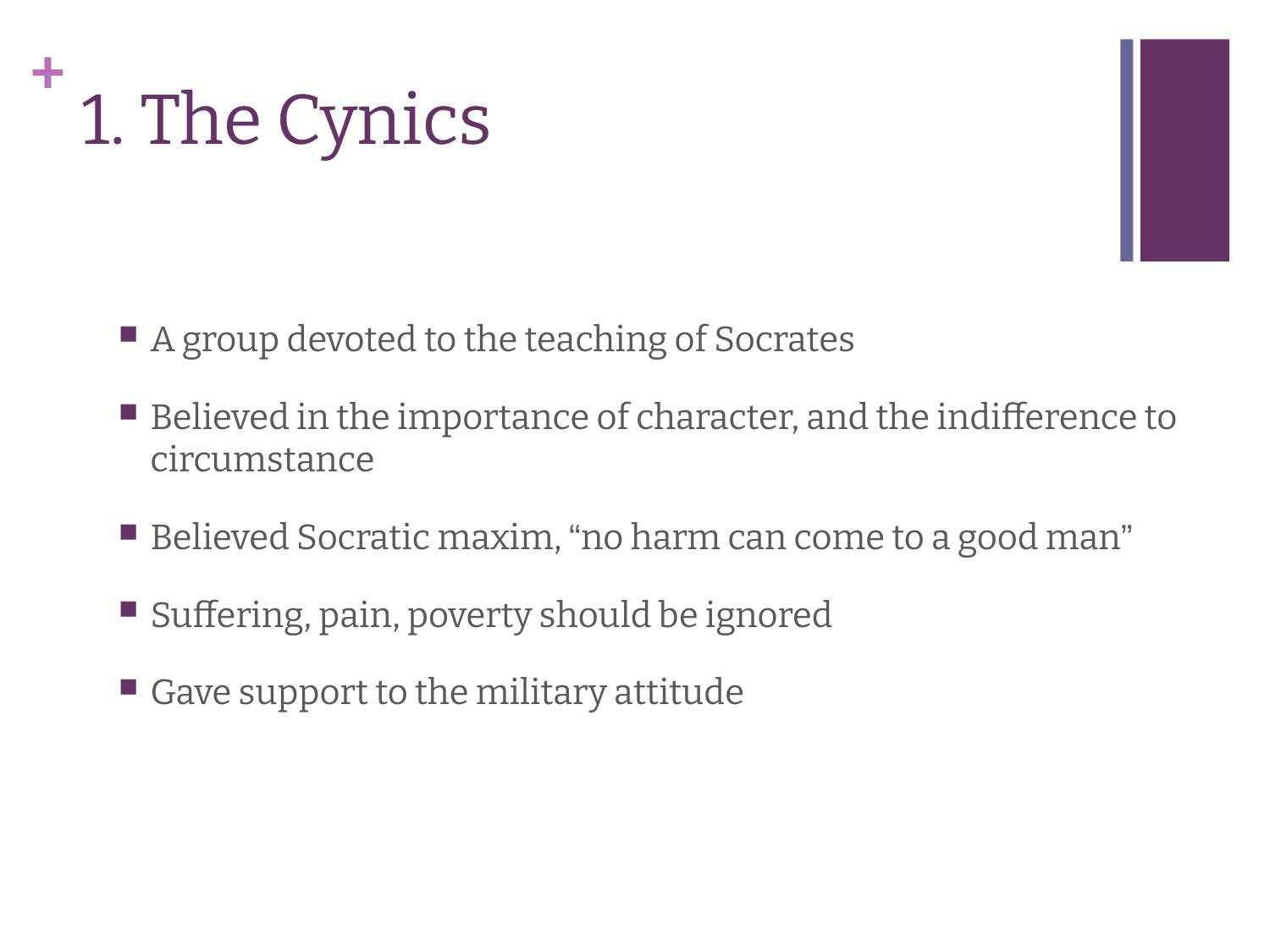

# 1. The Cynics

A group devoted to the teaching of Socrates
Believed in the importance of character, and the indifference to circumstance
Believed Socratic maxim, “no harm can come to a good man”
Suffering, pain, poverty should be ignored
Gave support to the military attitude